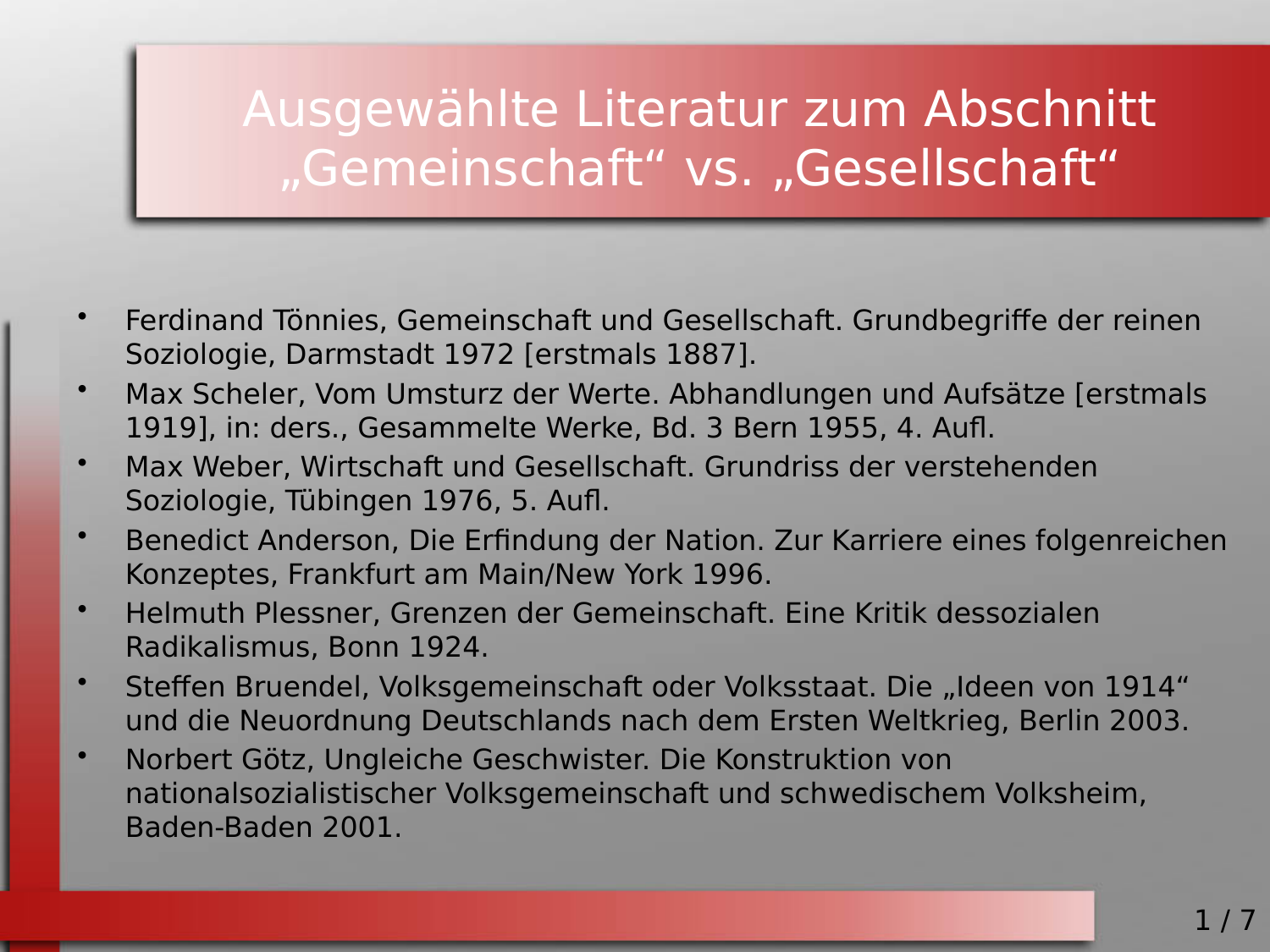

# Ausgewählte Literatur zum Abschnitt „Gemeinschaft“ vs. „Gesellschaft“
Ferdinand Tönnies, Gemeinschaft und Gesellschaft. Grundbegriffe der reinen Soziologie, Darmstadt 1972 [erstmals 1887].
Max Scheler, Vom Umsturz der Werte. Abhandlungen und Aufsätze [erstmals 1919], in: ders., Gesammelte Werke, Bd. 3 Bern 1955, 4. Aufl.
Max Weber, Wirtschaft und Gesellschaft. Grundriss der verstehenden Soziologie, Tübingen 1976, 5. Aufl.
Benedict Anderson, Die Erfindung der Nation. Zur Karriere eines folgenreichen Konzeptes, Frankfurt am Main/New York 1996.
Helmuth Plessner, Grenzen der Gemeinschaft. Eine Kritik dessozialen Radikalismus, Bonn 1924.
Steffen Bruendel, Volksgemeinschaft oder Volksstaat. Die „Ideen von 1914“ und die Neuordnung Deutschlands nach dem Ersten Weltkrieg, Berlin 2003.
Norbert Götz, Ungleiche Geschwister. Die Konstruktion von nationalsozialistischer Volksgemeinschaft und schwedischem Volksheim, Baden-Baden 2001.
1 / 7